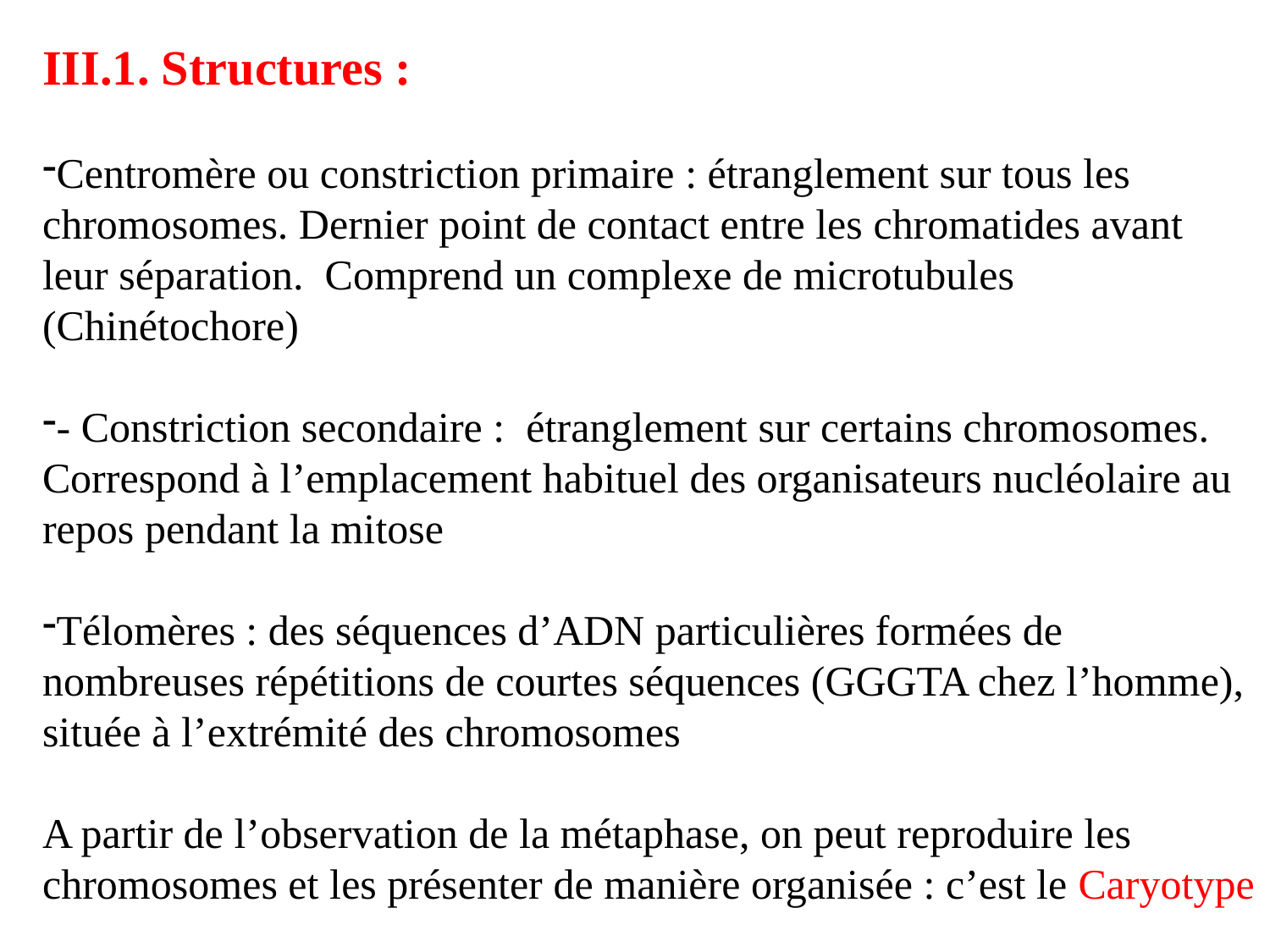

III.1. Structures :

Centromère ou constriction primaire : étranglement sur tous les chromosomes. Dernier point de contact entre les chromatides avant leur séparation.  Comprend un complexe de microtubules (Chinétochore)

- Constriction secondaire :  étranglement sur certains chromosomes. Correspond à l’emplacement habituel des organisateurs nucléolaire au repos pendant la mitose

Télomères : des séquences d’ADN particulières formées de nombreuses répétitions de courtes séquences (GGGTA chez l’homme), située à l’extrémité des chromosomes

A partir de l’observation de la métaphase, on peut reproduire les chromosomes et les présenter de manière organisée : c’est le Caryotype